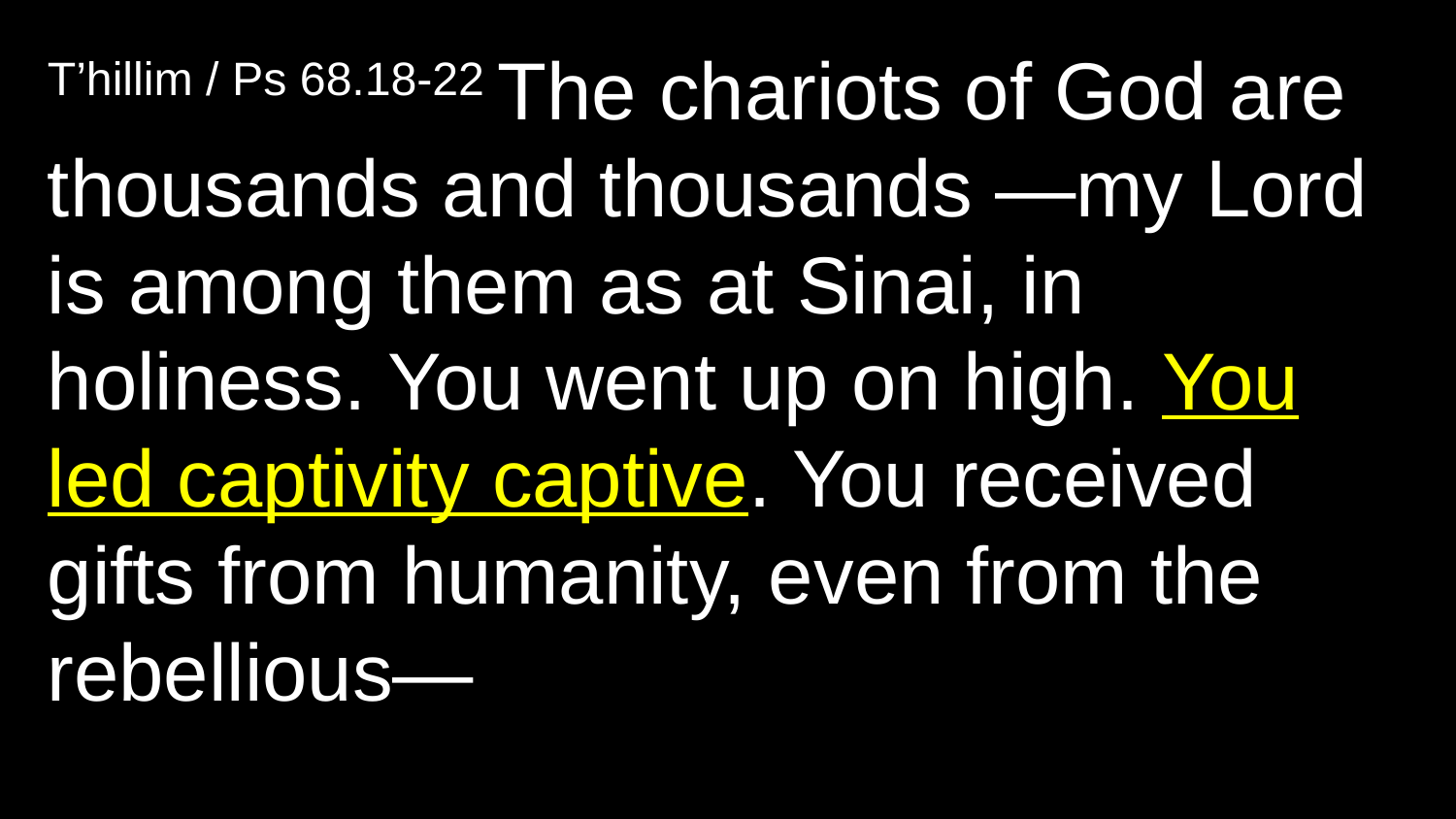

T’hillim / Ps 68.18-22 The chariots of God are thousands and thousands —my Lord is among them as at Sinai, in holiness. You went up on high. You led captivity captive. You received gifts from humanity, even from the rebellious—